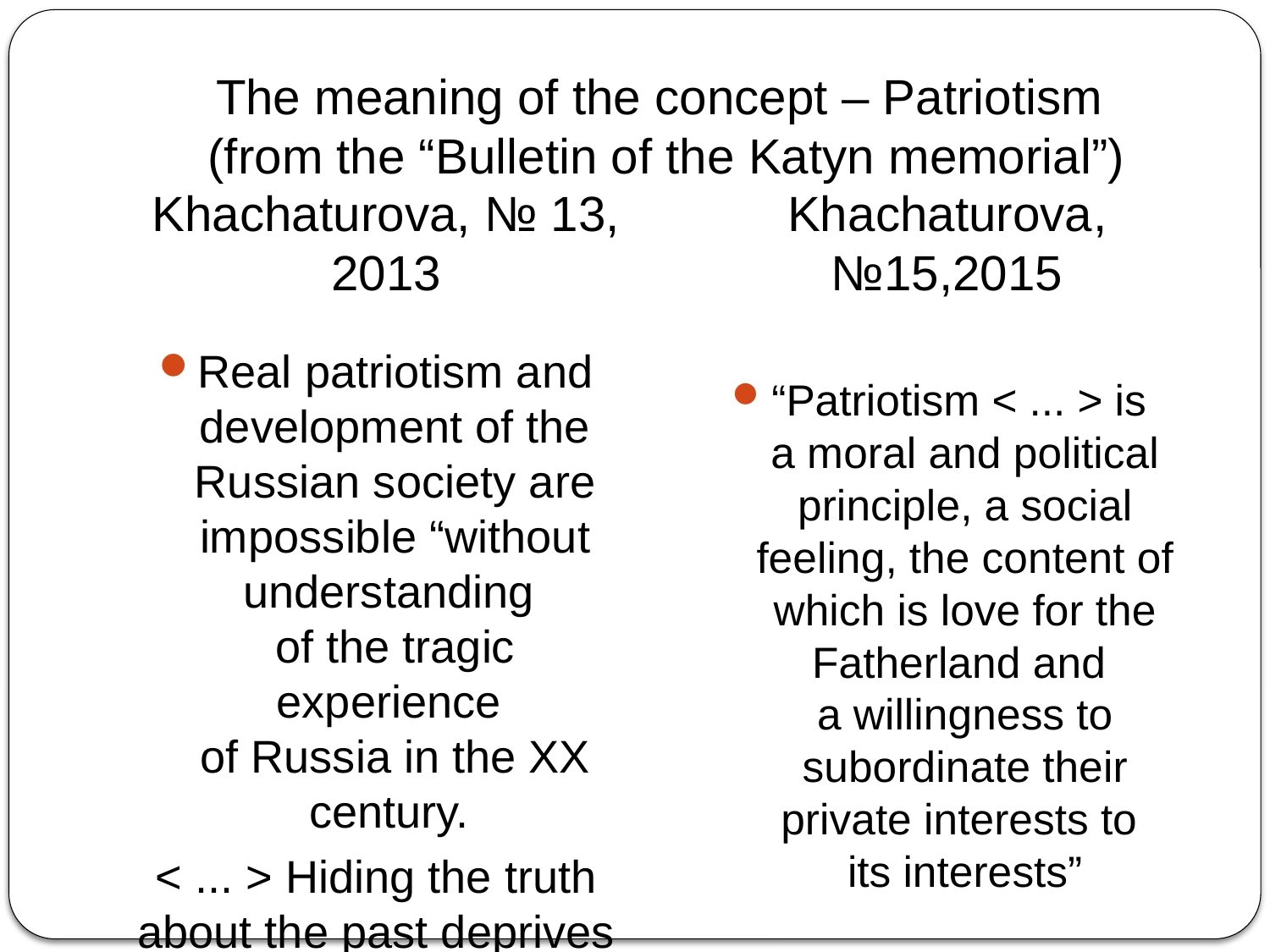

# The meaning of the concept – Patriotism (from the “Bulletin of the Katyn memorial”)
Khachaturova, № 13, 2013

Khachaturova, №15,2015
Real patriotism and development of the Russian society are impossible “without understanding
of the tragic experience
of Russia in the XX century.
< ... > Hiding the truth about the past deprives us
of the possibility
of national self-esteem”
“Patriotism < ... > is
a moral and political principle, a social feeling, the content of which is love for the Fatherland and
a willingness to subordinate their private interests to
its interests”